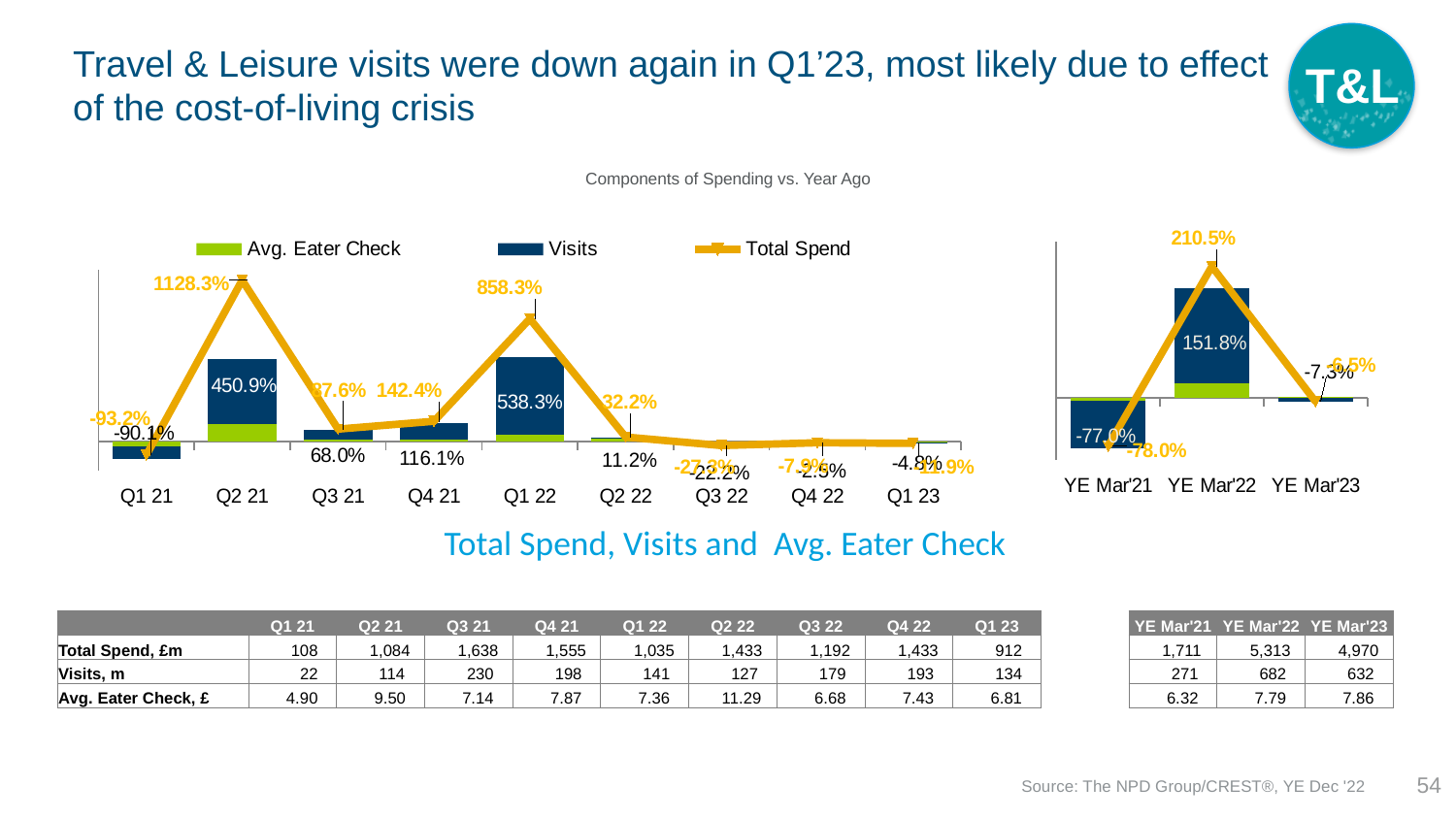

T&L
# Travel & Leisure visits were down again in Q1’23, most likely due to effect of the cost-of-living crisis
Components of Spending vs. Year Ago

### Chart

| Category | Avg. Eater Check | Visits | Total Spend |
|---|---|---|---|
| YE Mar'21 | -0.0430623614240635 | -0.7697621462006546 | -0.7796767318744627 |
| YE Mar'22 | 0.23305048658504313 | 1.5180824749880015 | 2.104922821045225 |
| YE Mar'23 | 0.009191456108261331 | -0.0731681213007992 | -0.06464918676799802 |

### Chart

| Category | Avg. Eater Check | Visits | Total Spend |
|---|---|---|---|
| Q1 21 | -0.31104035976756994 | -0.9005991911595634 | -0.9315168545024802 |
| Q2 21 | 1.2295650198060568 | 4.508972503617945 | 11.282612389139963 |
| Q3 21 | 0.1168941334868907 | 0.6796879573795445 | 0.8760336256857915 |
| Q4 21 | 0.12161764600711988 | 1.161113237465143 | 1.4239427421604796 |
| Q1 22 | 0.5014255716857736 | 5.382863881707261 | 8.583395052584802 |
| Q2 22 | 0.1885451760016832 | 0.1120830815842242 | 0.32176098193001623 |
| Q3 22 | -0.06472339694591178 | -0.22228854247449092 | -0.2726246698492981 |
| Q4 22 | -0.05540221712061466 | -0.024597339378513605 | -0.07863680936229045 |
| Q1 23 | -0.07439021489691211 | -0.04849242838768364 | -0.11927528111596275 |
Total Spend, Visits and  Avg. Eater Check

|  | Q1 21 | Q2 21 | Q3 21 | Q4 21 | Q1 22 | Q2 22 | Q3 22 | Q4 22 | Q1 23 |  | YE Mar'21 | YE Mar'22 | YE Mar'23 |
| --- | --- | --- | --- | --- | --- | --- | --- | --- | --- | --- | --- | --- | --- |
| Total Spend, £m | 108 | 1,084 | 1,638 | 1,555 | 1,035 | 1,433 | 1,192 | 1,433 | 912 |  | 1,711 | 5,313 | 4,970 |
| Visits, m | 22 | 114 | 230 | 198 | 141 | 127 | 179 | 193 | 134 |  | 271 | 682 | 632 |
| Avg. Eater Check, £ | 4.90 | 9.50 | 7.14 | 7.87 | 7.36 | 11.29 | 6.68 | 7.43 | 6.81 |  | 6.32 | 7.79 | 7.86 |
54
Source: The NPD Group/CREST®, YE Dec '22
77
slide 4